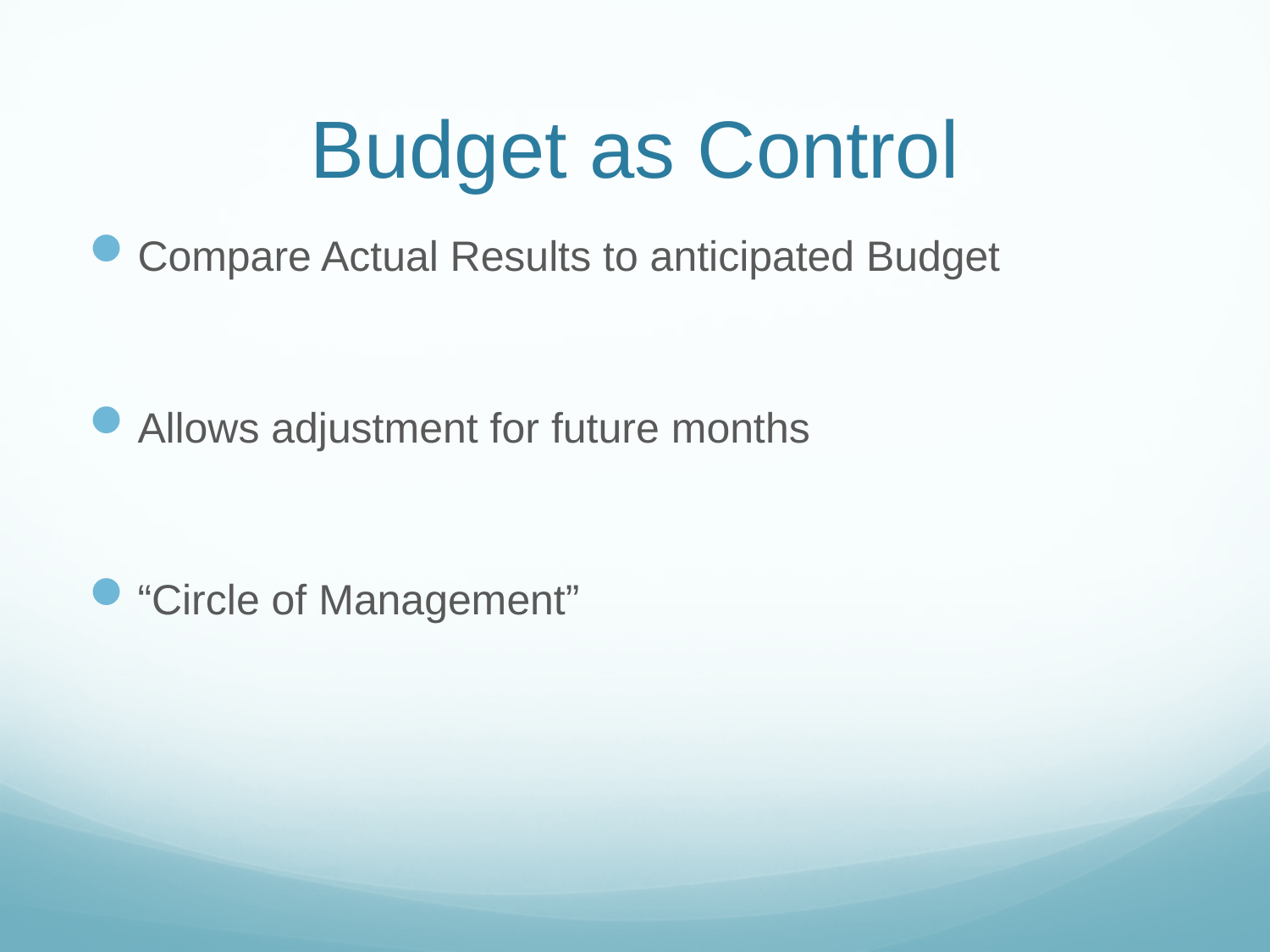

# Budget as Control
Compare Actual Results to anticipated Budget

Allows adjustment for future months

“Circle of Management”